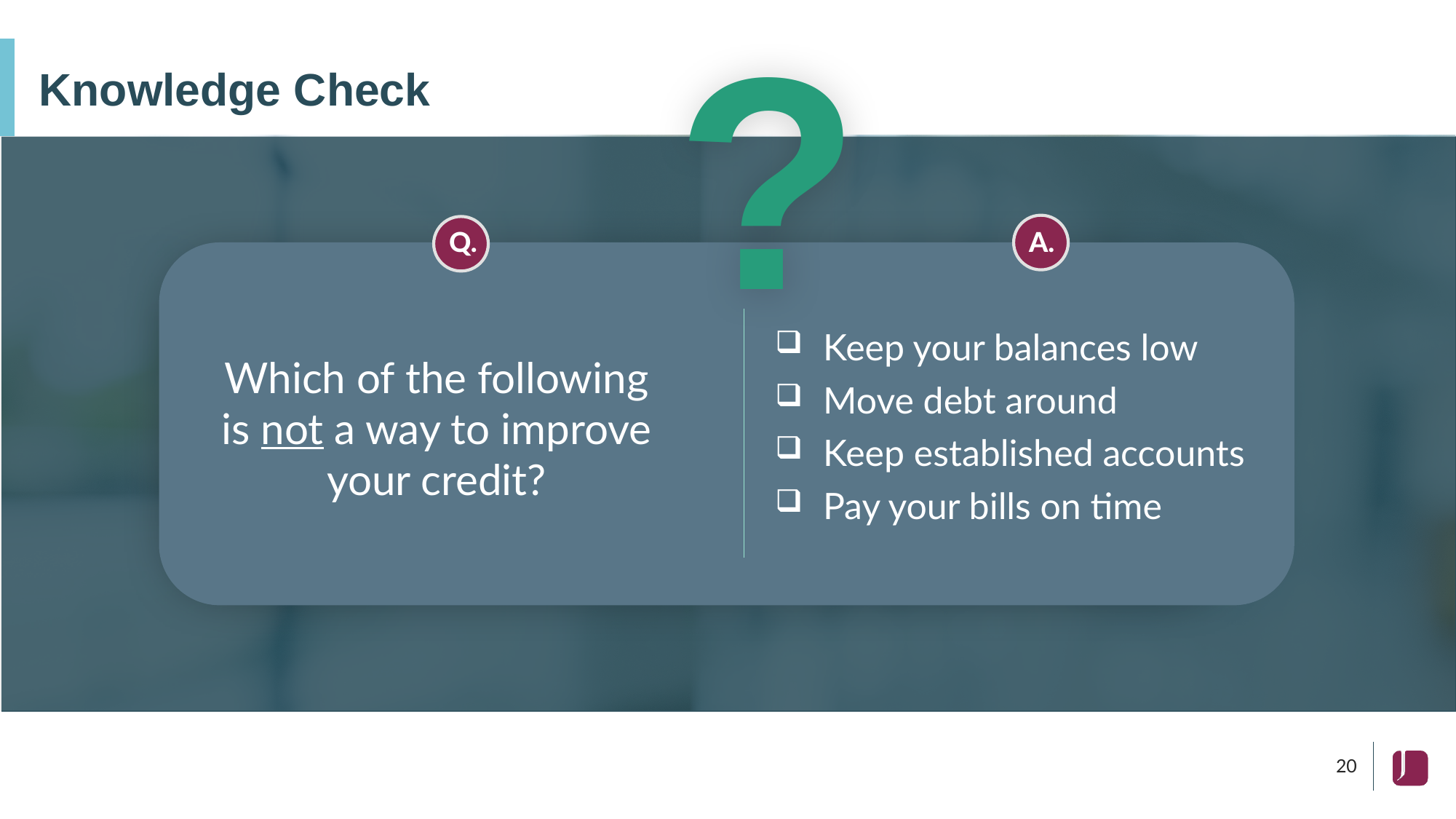

?
# Knowledge Check

A.

Q.

Keep your balances low
Move debt around
Keep established accounts
Pay your bills on time
Which of the following is not a way to improve your credit?
20